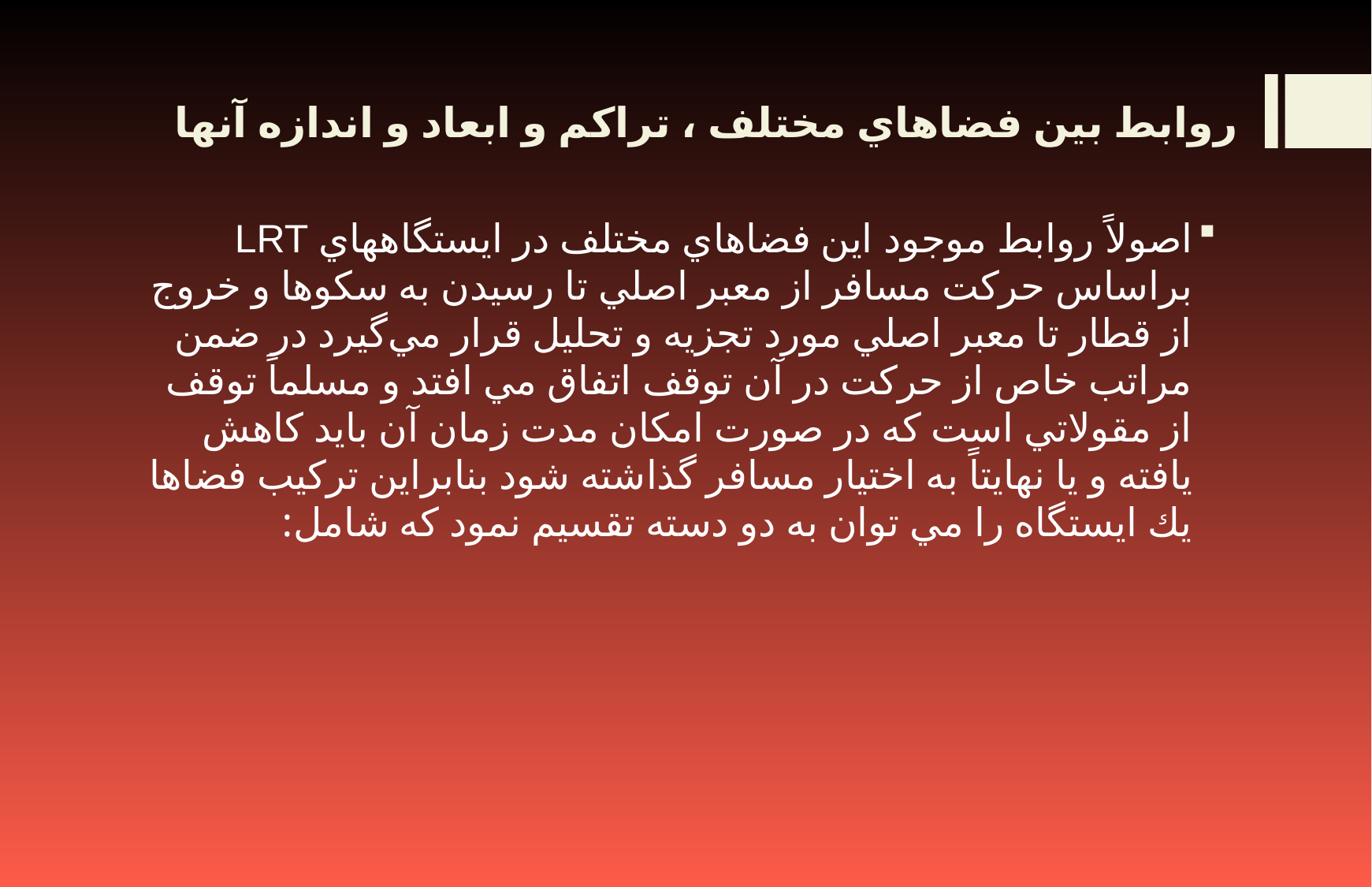

# روابط بين فضاهاي مختلف ، تراكم و ابعاد و اندازه آنها
اصولاً روابط موجود اين فضاهاي مختلف در ايستگاههاي LRT براساس حركت مسافر از معبر اصلي تا رسيدن به سكوها و خروج از قطار تا معبر اصلي مورد تجزيه و تحليل قرار مي‌گيرد در ضمن مراتب خاص از حركت در آن توقف اتفاق مي افتد و مسلماً توقف از مقولاتي است كه در صورت امكان مدت زمان آن بايد كاهش يافته و يا نهايتاً به اختيار مسافر گذاشته شود بنابراين تركيب فضاها يك ايستگاه را مي توان به دو دسته تقسيم نمود كه شامل: